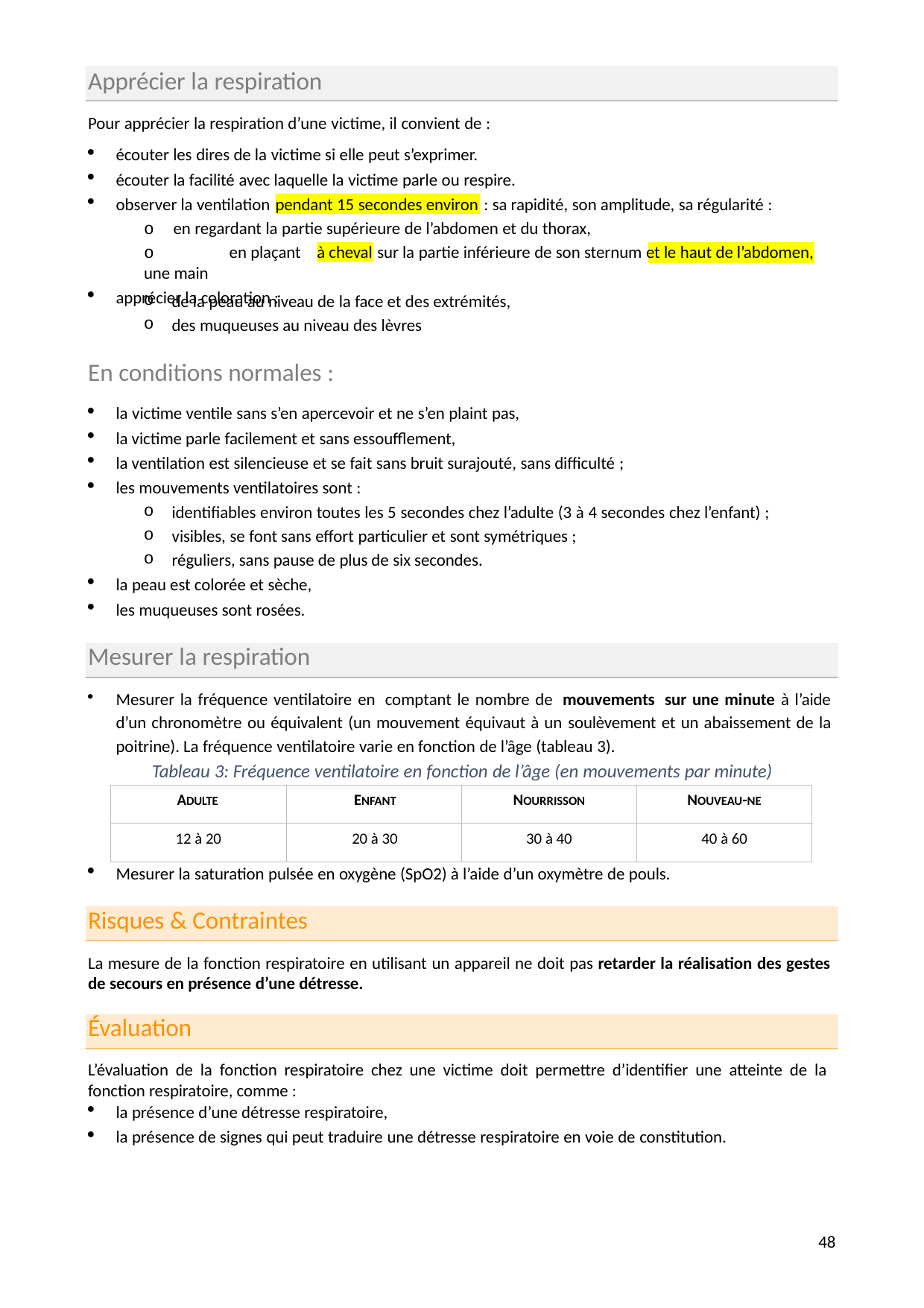

Apprécier la respiration
Pour apprécier la respiration d’une victime, il convient de :

écouter les dires de la victime si elle peut s’exprimer.
écouter la facilité avec laquelle la victime parle ou respire.
observer la ventilation
: sa rapidité, son amplitude, sa régularité :
pendant 15 secondes environ
o	en regardant la partie supérieure de l’abdomen et du thorax,
o	en plaçant une main
apprécier la coloration :
sur la partie inférieure de son sternum et le haut de l’abdomen,
à cheval

de la peau au niveau de la face et des extrémités,
des muqueuses au niveau des lèvres

En conditions normales :
la victime ventile sans s’en apercevoir et ne s’en plaint pas,
la victime parle facilement et sans essoufflement,
la ventilation est silencieuse et se fait sans bruit surajouté, sans difficulté ;
les mouvements ventilatoires sont :
identifiables environ toutes les 5 secondes chez l’adulte (3 à 4 secondes chez l’enfant) ;
visibles, se font sans effort particulier et sont symétriques ;
réguliers, sans pause de plus de six secondes.
la peau est colorée et sèche,
les muqueuses sont rosées.

Mesurer la respiration
Mesurer la fréquence ventilatoire en comptant le nombre de mouvements sur une minute à l’aide  d’un chronomètre ou équivalent (un mouvement équivaut à un soulèvement et un abaissement de la  poitrine). La fréquence ventilatoire varie en fonction de l’âge (tableau 3).
Tableau 3: Fréquence ventilatoire en fonction de l’âge (en mouvements par minute)

| ADULTE | ENFANT | NOURRISSON | NOUVEAU-NE |
| --- | --- | --- | --- |
| 12 à 20 | 20 à 30 | 30 à 40 | 40 à 60 |
Mesurer la saturation pulsée en oxygène (SpO2) à l’aide d’un oxymètre de pouls.

Risques & Contraintes
La mesure de la fonction respiratoire en utilisant un appareil ne doit pas retarder la réalisation des gestes  de secours en présence d’une détresse.

Évaluation
L’évaluation de la fonction respiratoire chez une victime doit permettre d’identifier une atteinte de la  fonction respiratoire, comme :
la présence d’une détresse respiratoire,
la présence de signes qui peut traduire une détresse respiratoire en voie de constitution.

48